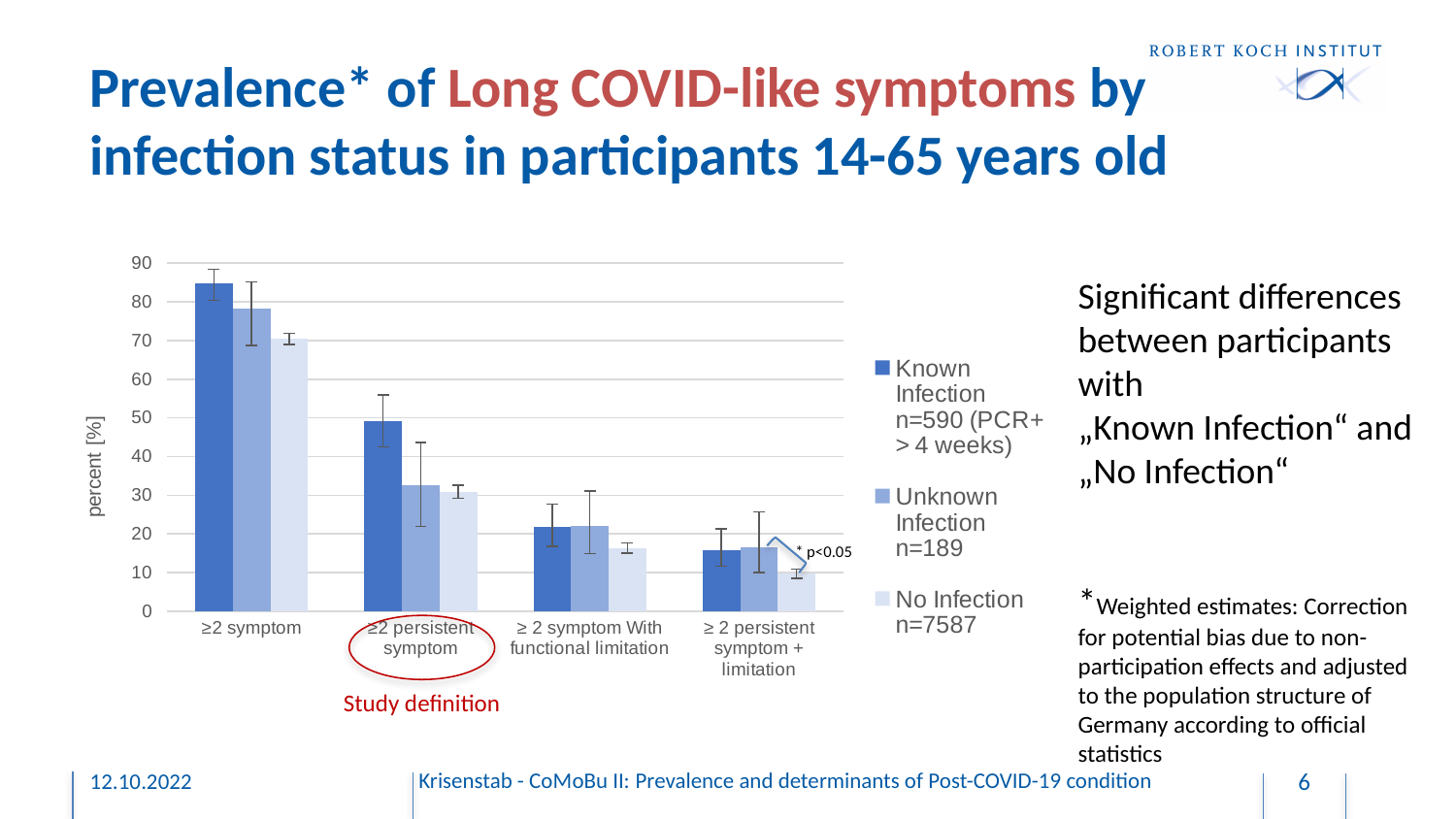

# Prevalence* of Long COVID-like symptoms by infection status in participants 14-65 years old

### Chart

| Category | Known Infection n=590 (PCR+ > 4 weeks) | Unknown Infection n=189 | No Infection n=7587 |
|---|---|---|---|
| ≥2 symptom | 84.83 | 78.2 | 70.46 |
| ≥2 persistent symptom | 49.2 | 32.54 | 30.86 |
| ≥ 2 symptom With functional limitation | 21.77 | 21.93 | 16.28 |
| ≥ 2 persistent symptom + limitation | 15.88 | 16.43 | 9.702 |
Significant differences between participants with
„Known Infection“ and „No Infection“

*Weighted estimates: Correction for potential bias due to non-participation effects and adjusted  to the population structure of Germany according to official statistics

* p<0.05

Study definition
12.10.2022
Krisenstab - CoMoBu II: Prevalence and determinants of Post-COVID-19 condition
6